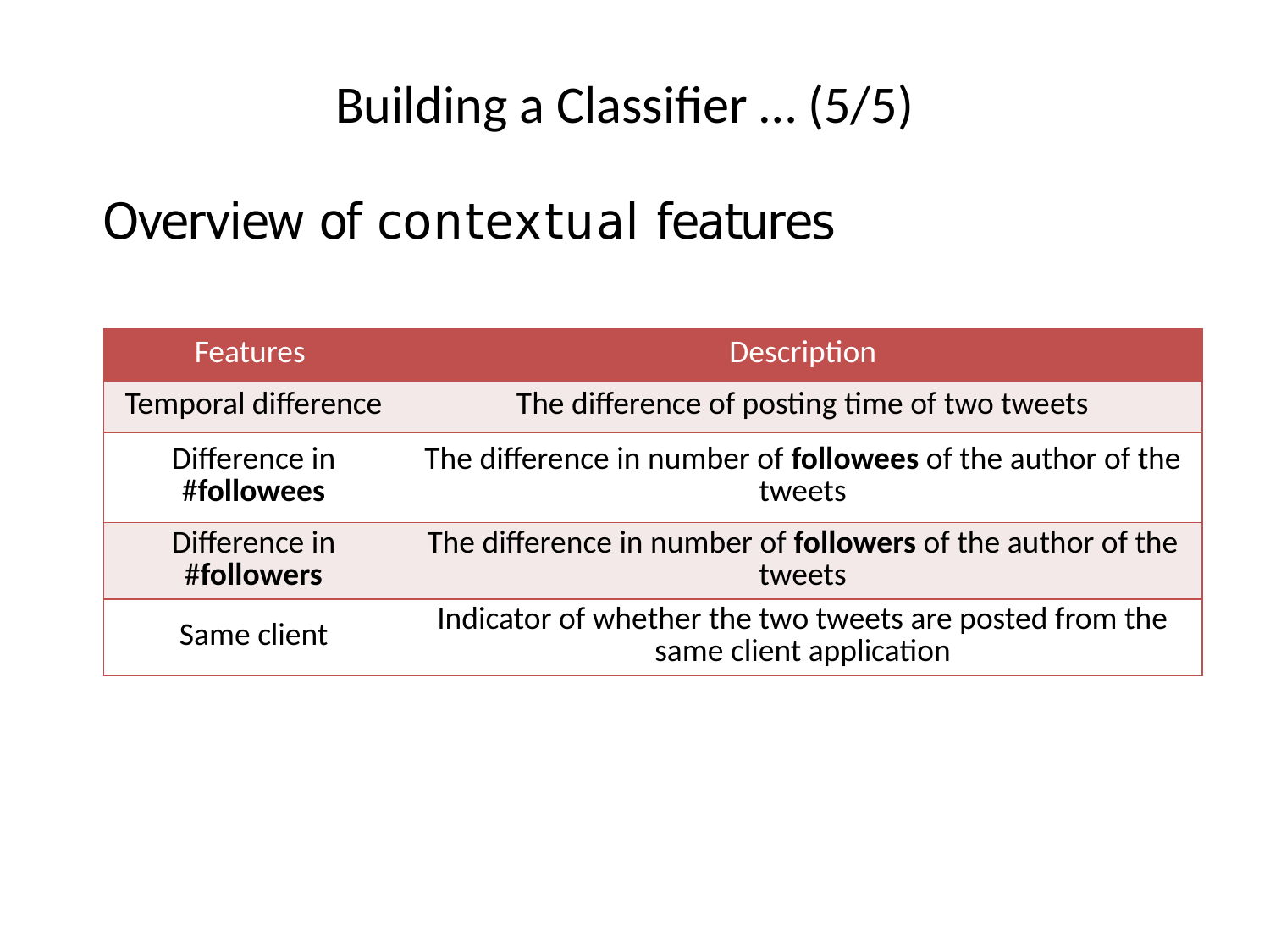

# Building a Classifier … (5/5)
Overview of contextual features
| Features | Description |
| --- | --- |
| Temporal difference | The difference of posting time of two tweets |
| Difference in #followees | The difference in number of followees of the author of the tweets |
| Difference in #followers | The difference in number of followers of the author of the tweets |
| Same client | Indicator of whether the two tweets are posted from the same client application |